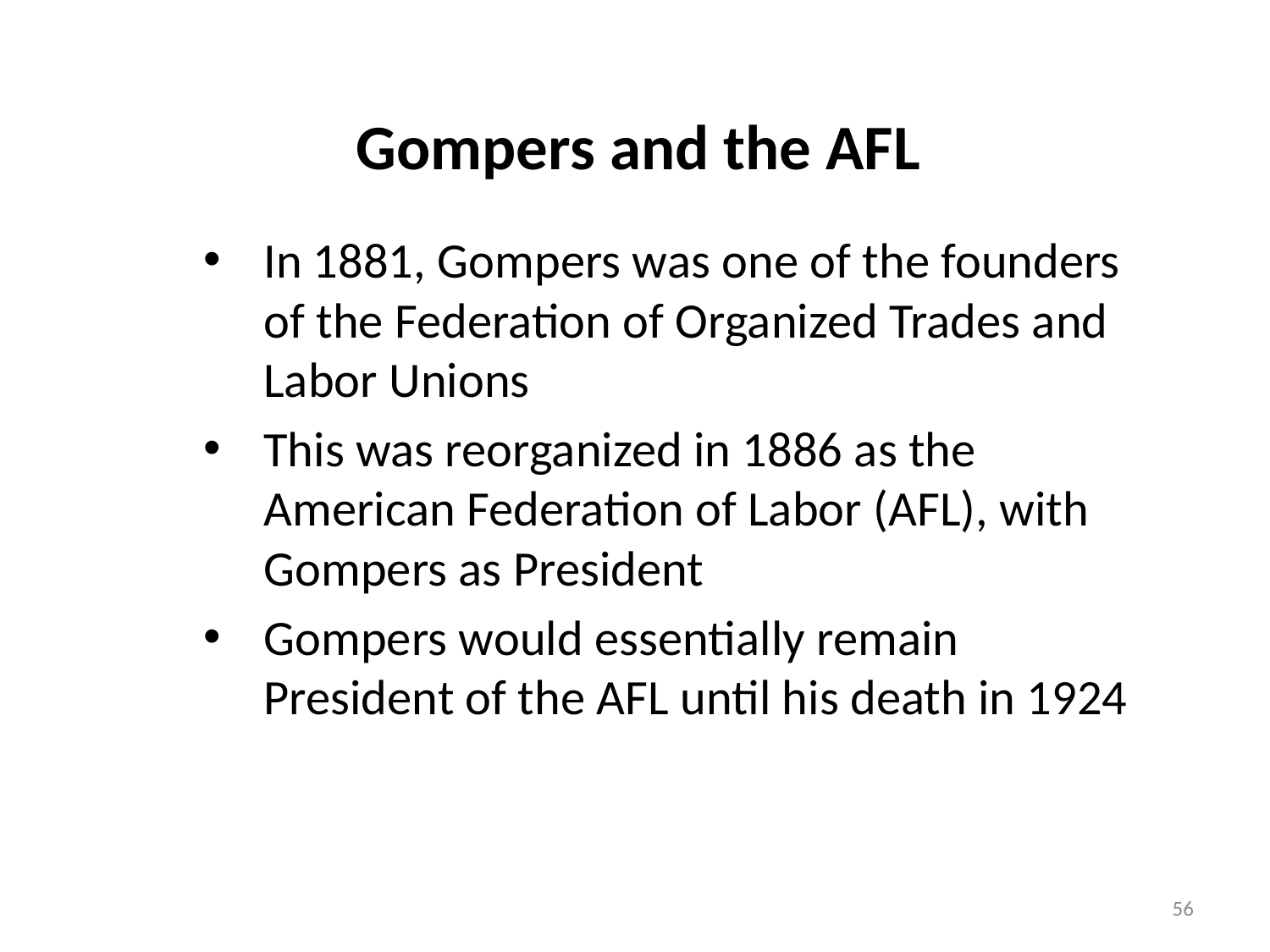

# Gompers and the AFL
In 1881, Gompers was one of the founders of the Federation of Organized Trades and Labor Unions
This was reorganized in 1886 as the American Federation of Labor (AFL), with Gompers as President
Gompers would essentially remain President of the AFL until his death in 1924
56